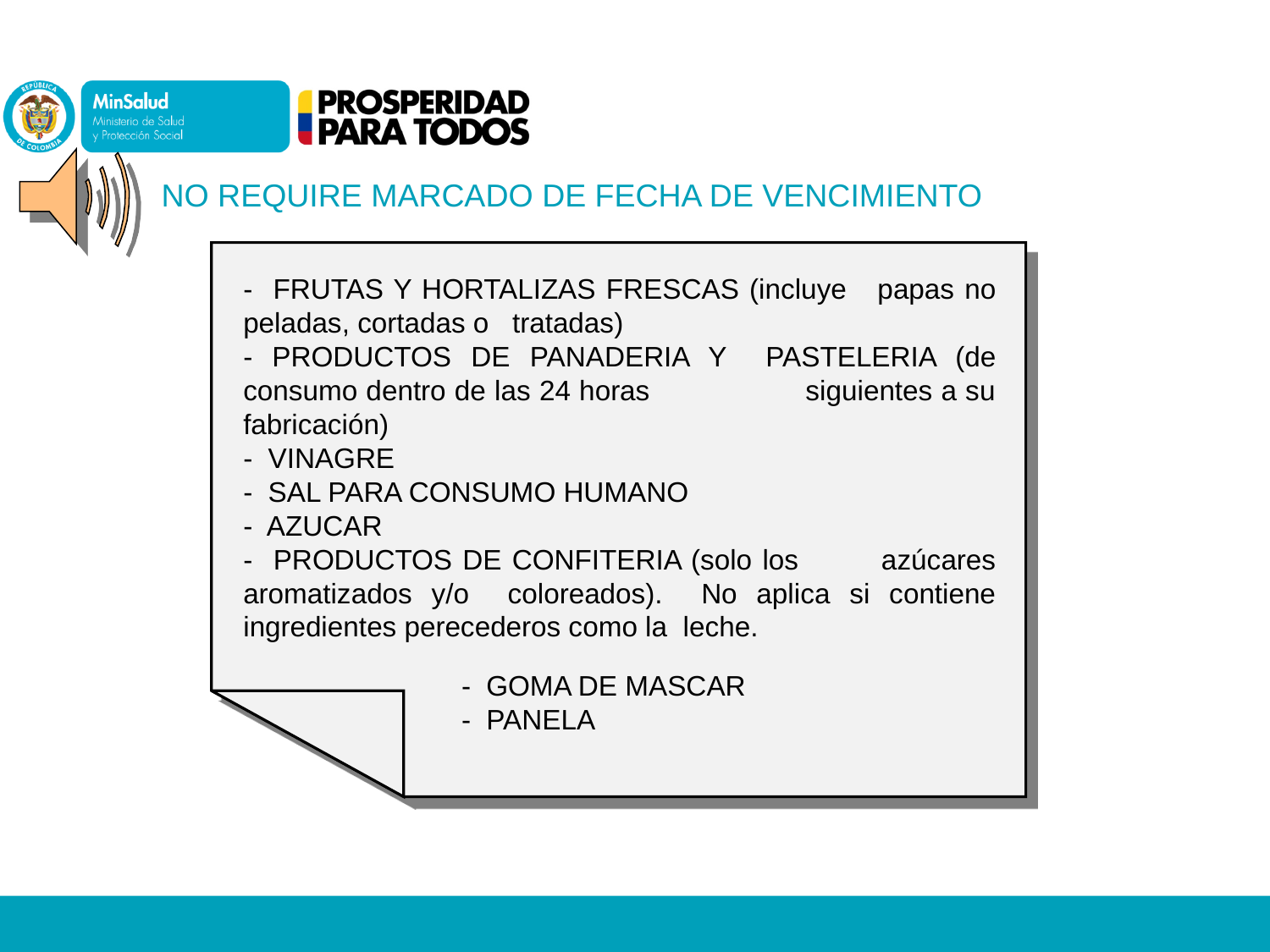

NO REQUIRE MARCADO DE FECHA DE VENCIMIENTO

-  FRUTAS Y HORTALIZAS FRESCAS (incluye   papas no peladas, cortadas o   tratadas)
- PRODUCTOS DE PANADERIA Y  PASTELERIA (de consumo dentro de las 24 horas                  siguientes a su fabricación)
-  VINAGRE
-  SAL PARA CONSUMO HUMANO
-  AZUCAR
-  PRODUCTOS DE CONFITERIA (solo los        azúcares aromatizados y/o  coloreados).  No aplica si contiene ingredientes perecederos como la  leche.

-  GOMA DE MASCAR
-  PANELA